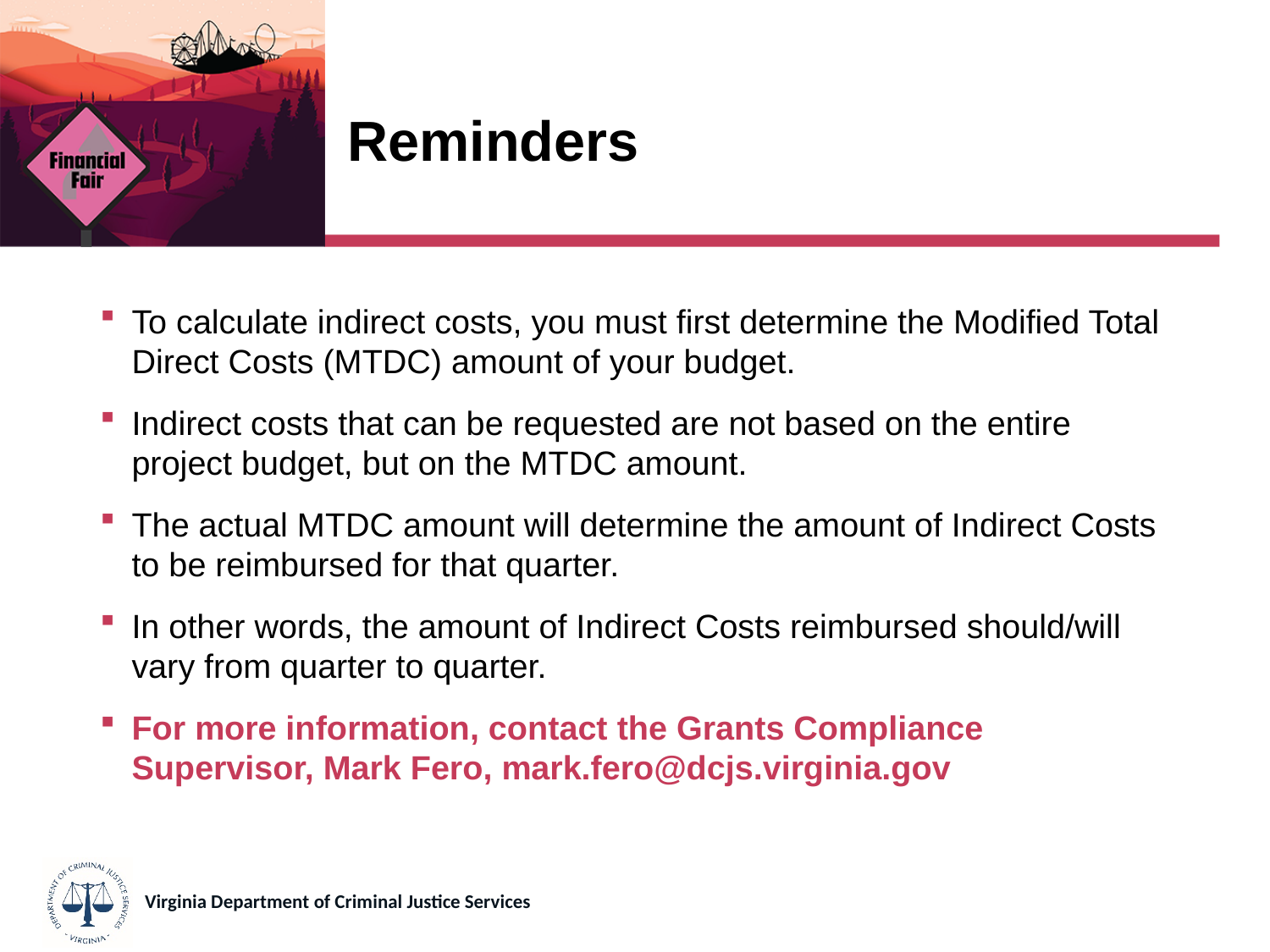

# Reminders
To calculate indirect costs, you must first determine the Modified Total Direct Costs (MTDC) amount of your budget.
Indirect costs that can be requested are not based on the entire project budget, but on the MTDC amount.
The actual MTDC amount will determine the amount of Indirect Costs to be reimbursed for that quarter.
In other words, the amount of Indirect Costs reimbursed should/will vary from quarter to quarter.
For more information, contact the Grants Compliance Supervisor, Mark Fero, mark.fero@dcjs.virginia.gov

Virginia Department of Criminal Justice Services